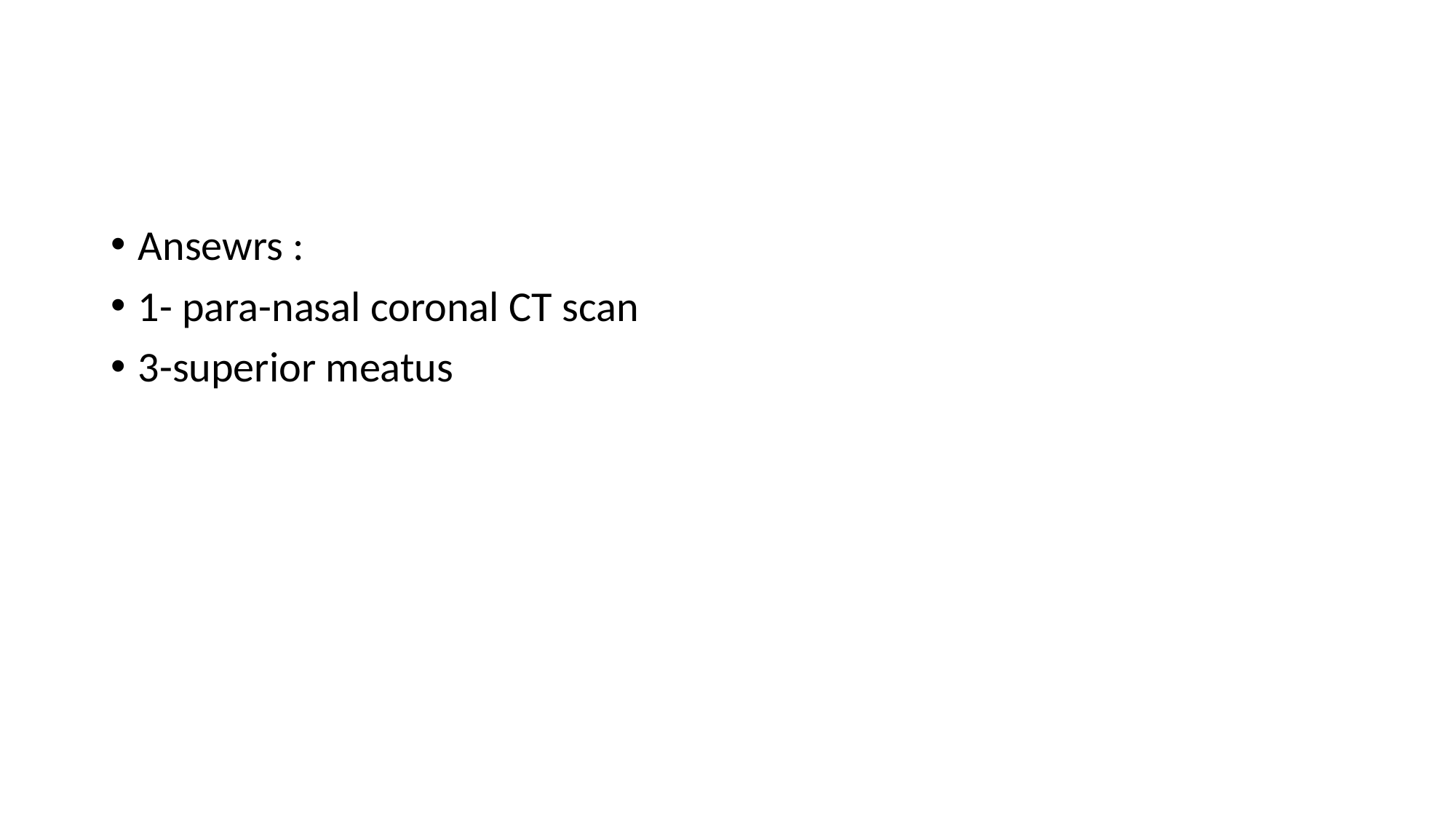

#
Ansewrs :
1- para-nasal coronal CT scan
3-superior meatus